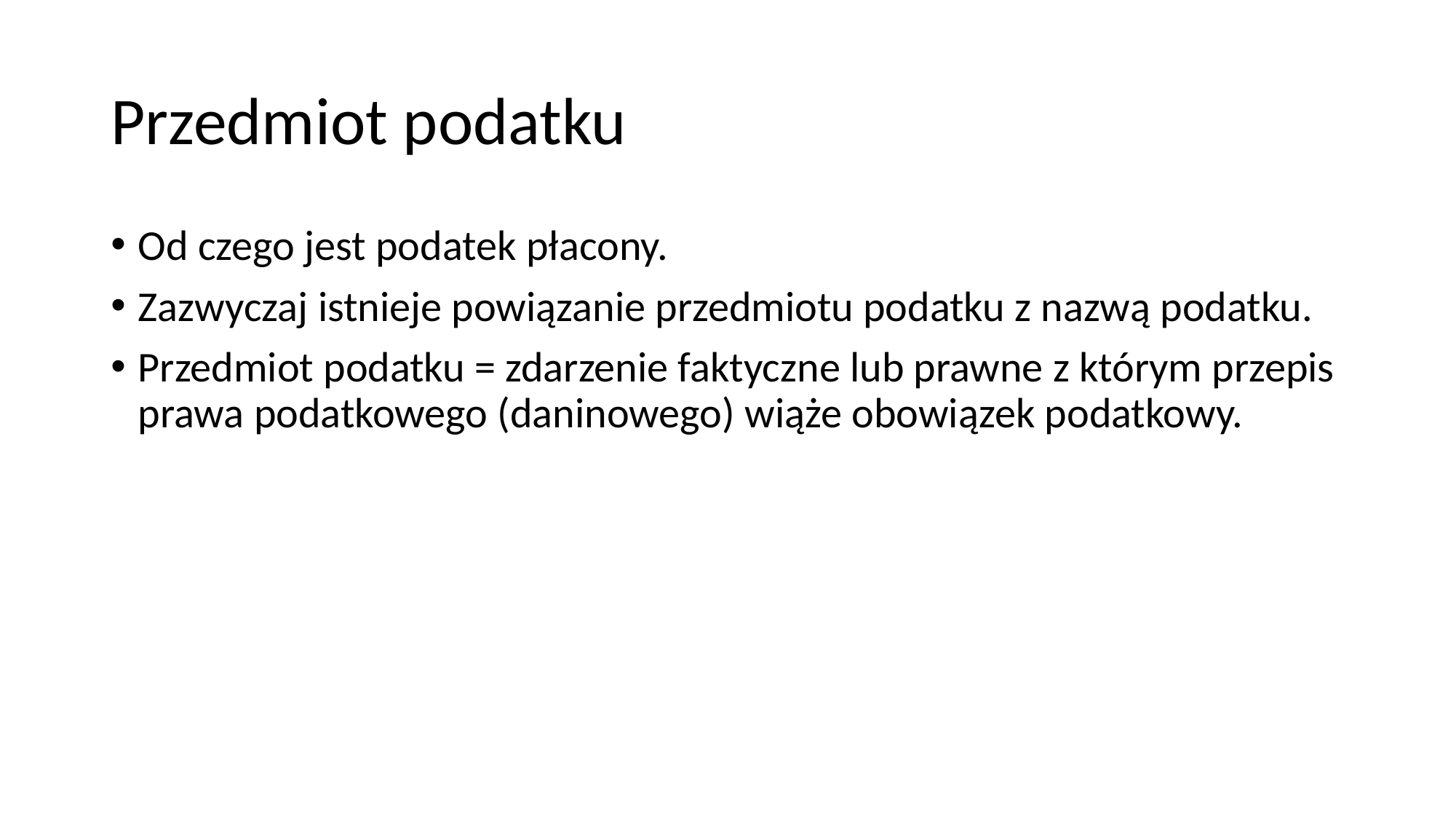

# Przedmiot podatku
Od czego jest podatek płacony.
Zazwyczaj istnieje powiązanie przedmiotu podatku z nazwą podatku.
Przedmiot podatku = zdarzenie faktyczne lub prawne z którym przepis prawa podatkowego (daninowego) wiąże obowiązek podatkowy.